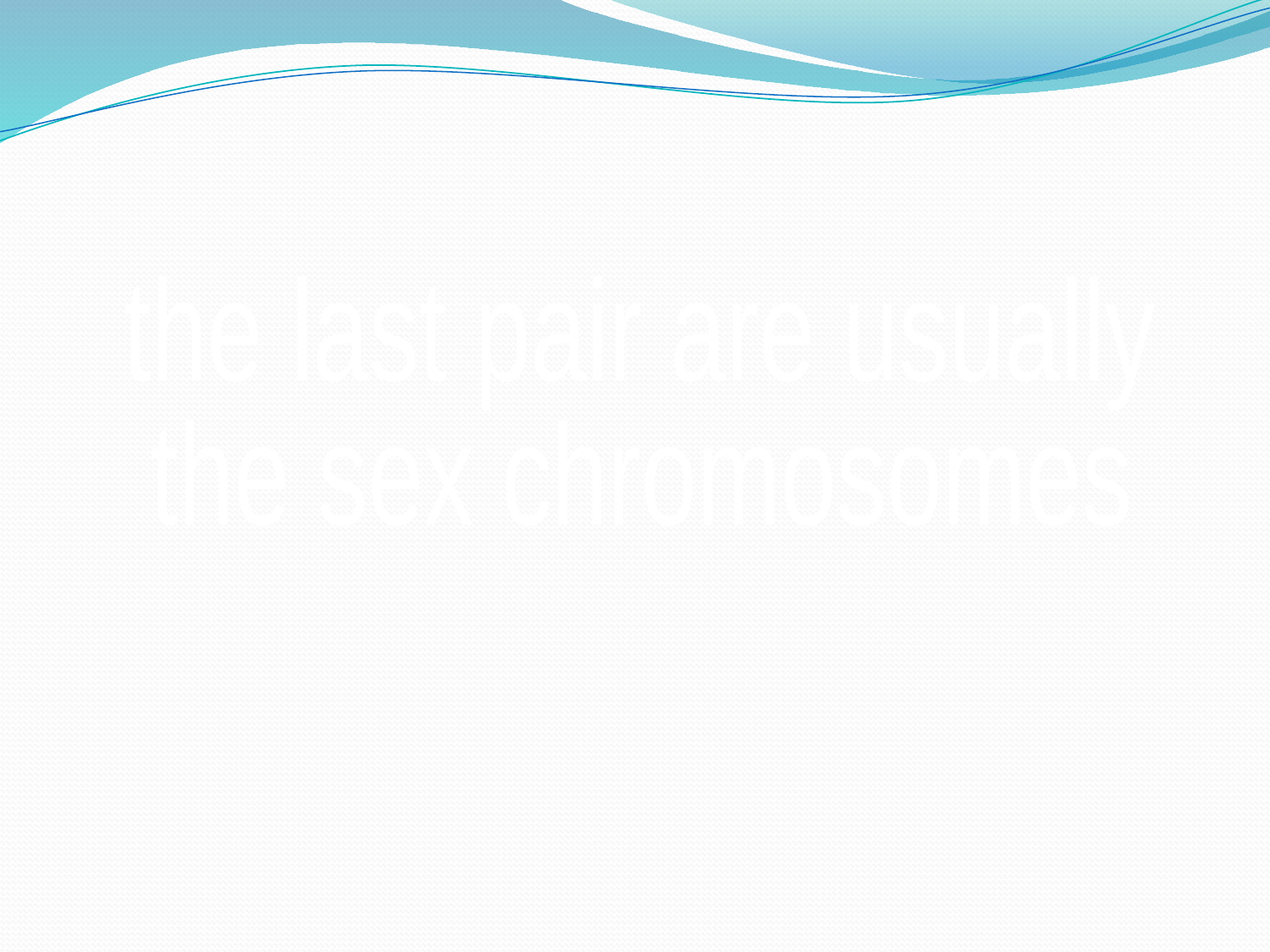

the last pair are usually
the sex chromosomes